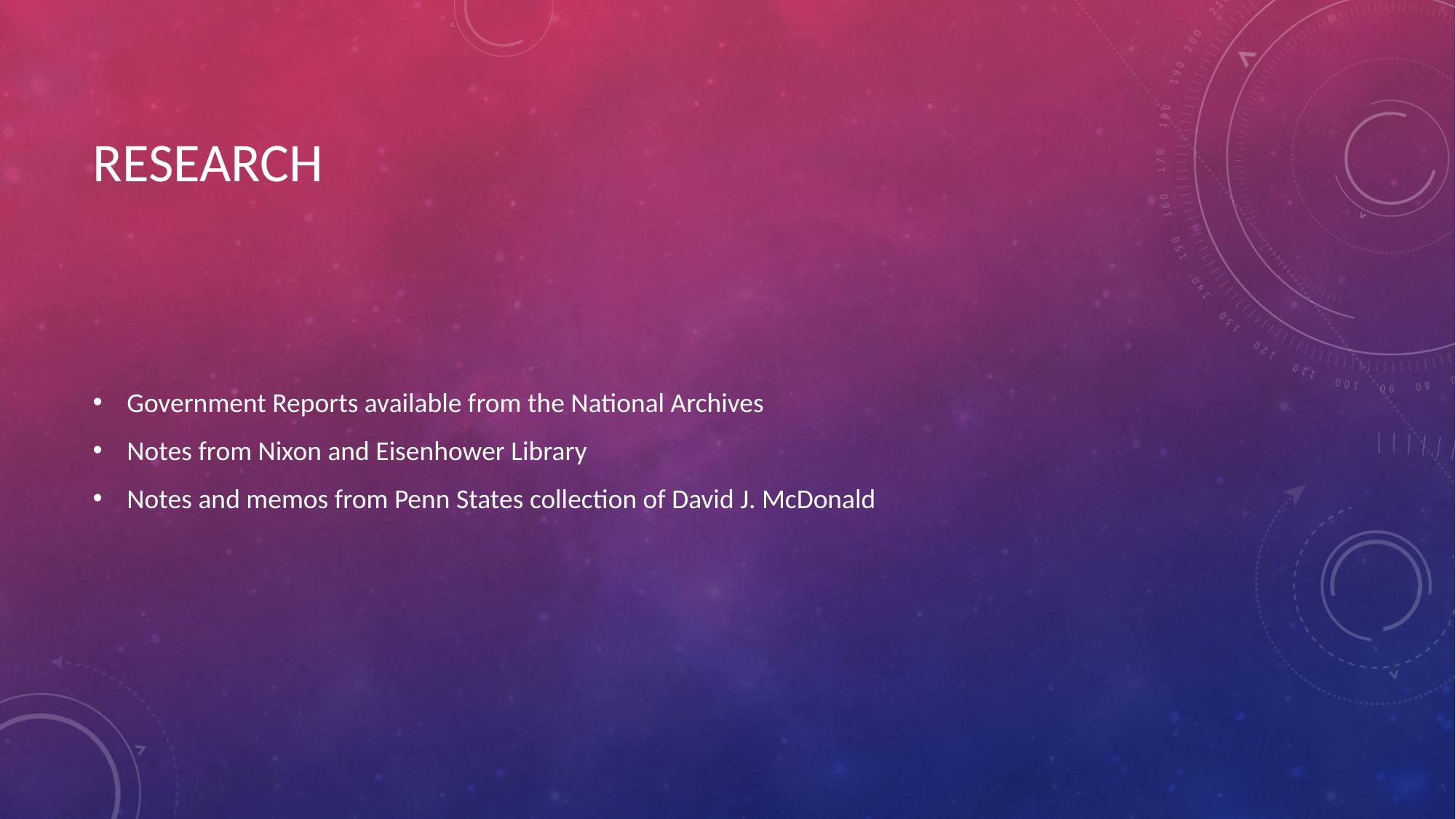

# Research
Government Reports available from the National Archives
Notes from Nixon and Eisenhower Library
Notes and memos from Penn States collection of David J. McDonald